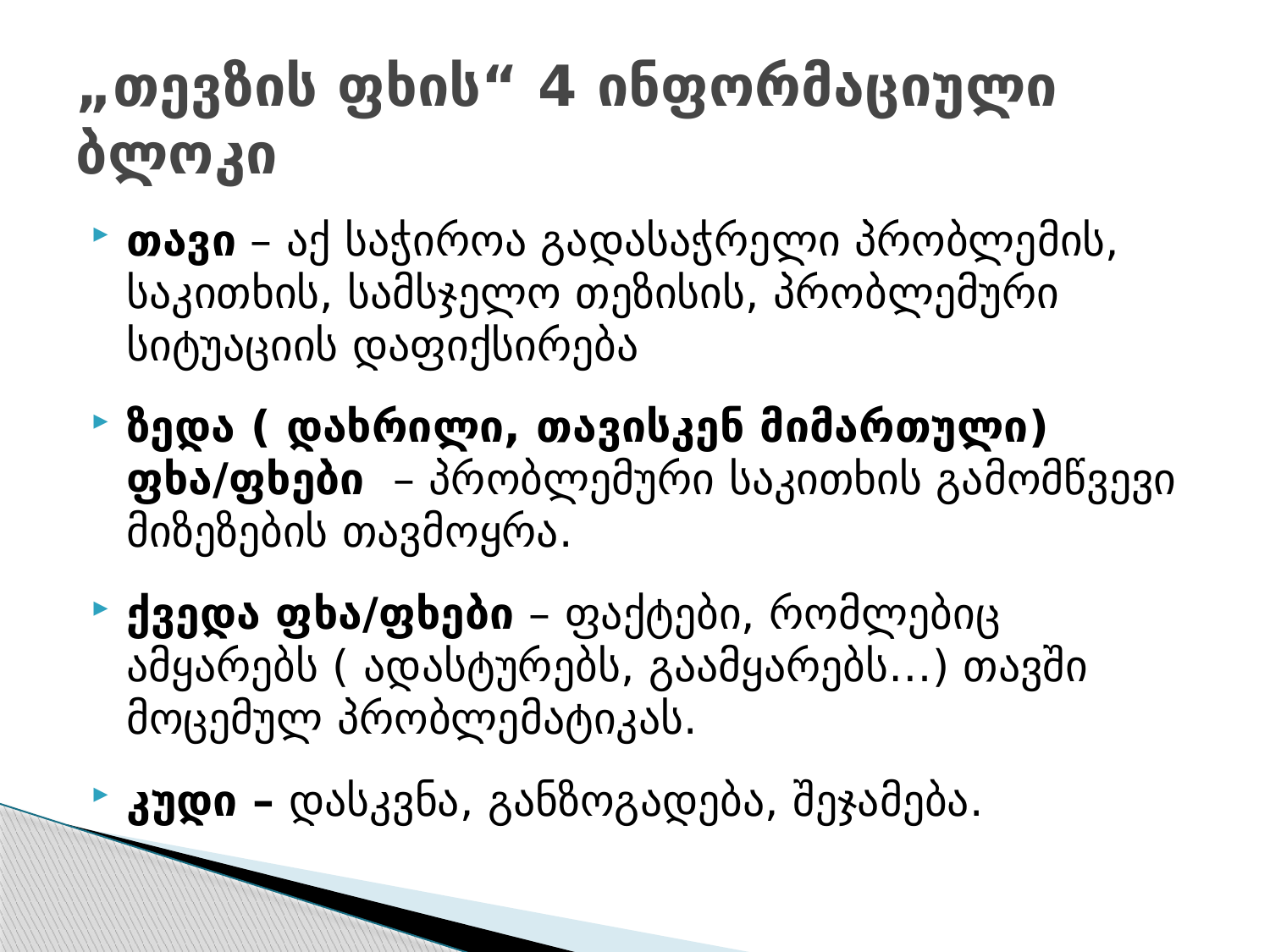

# „თევზის ფხის“ 4 ინფორმაციული ბლოკი
თავი – აქ საჭიროა გადასაჭრელი პრობლემის, საკითხის, სამსჯელო თეზისის, პრობლემური სიტუაციის დაფიქსირება
ზედა ( დახრილი, თავისკენ მიმართული) ფხა/ფხები  – პრობლემური საკითხის გამომწვევი მიზეზების თავმოყრა.
ქვედა ფხა/ფხები – ფაქტები, რომლებიც ამყარებს ( ადასტურებს, გაამყარებს…) თავში მოცემულ პრობლემატიკას.
კუდი – დასკვნა, განზოგადება, შეჯამება.